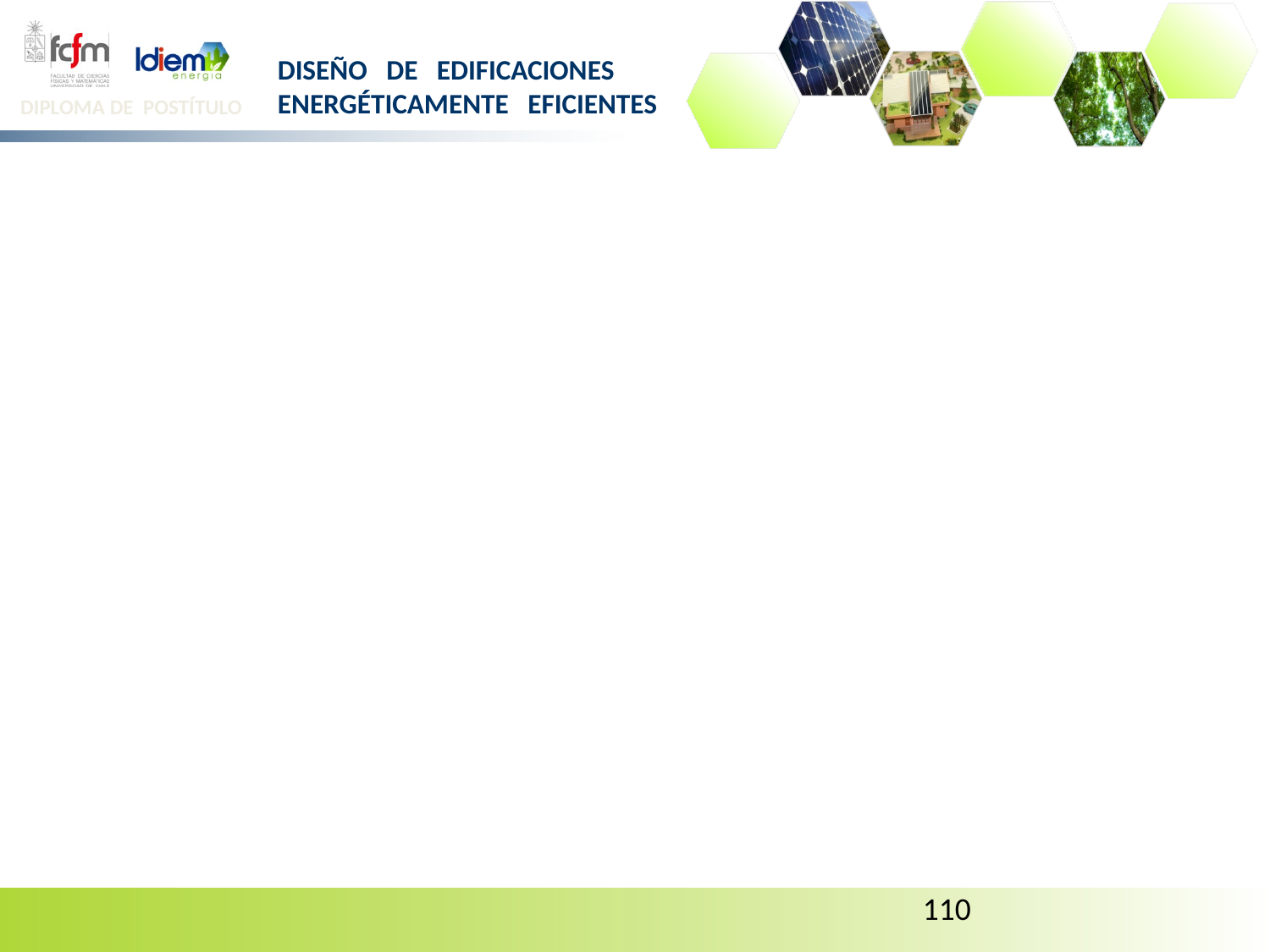

Este mismo análisis de la capacidad térmica muestra también por qué conviene dejar la aislación térmica por fuera de la estructura. Así la masa o capacidad térmica queda dentro y podemos aprovechar su oscilación térmica internamente.
En cambio si la aislación queda por dentro:
Se pierde la ventaja de la oscilación térmica de esa masa.
Se corre el riesgo de que exista condensación entre aislación y muro.
Recuerden: siempre existe mayor cantidad de vapor de agua donde hay más temperatura.
110